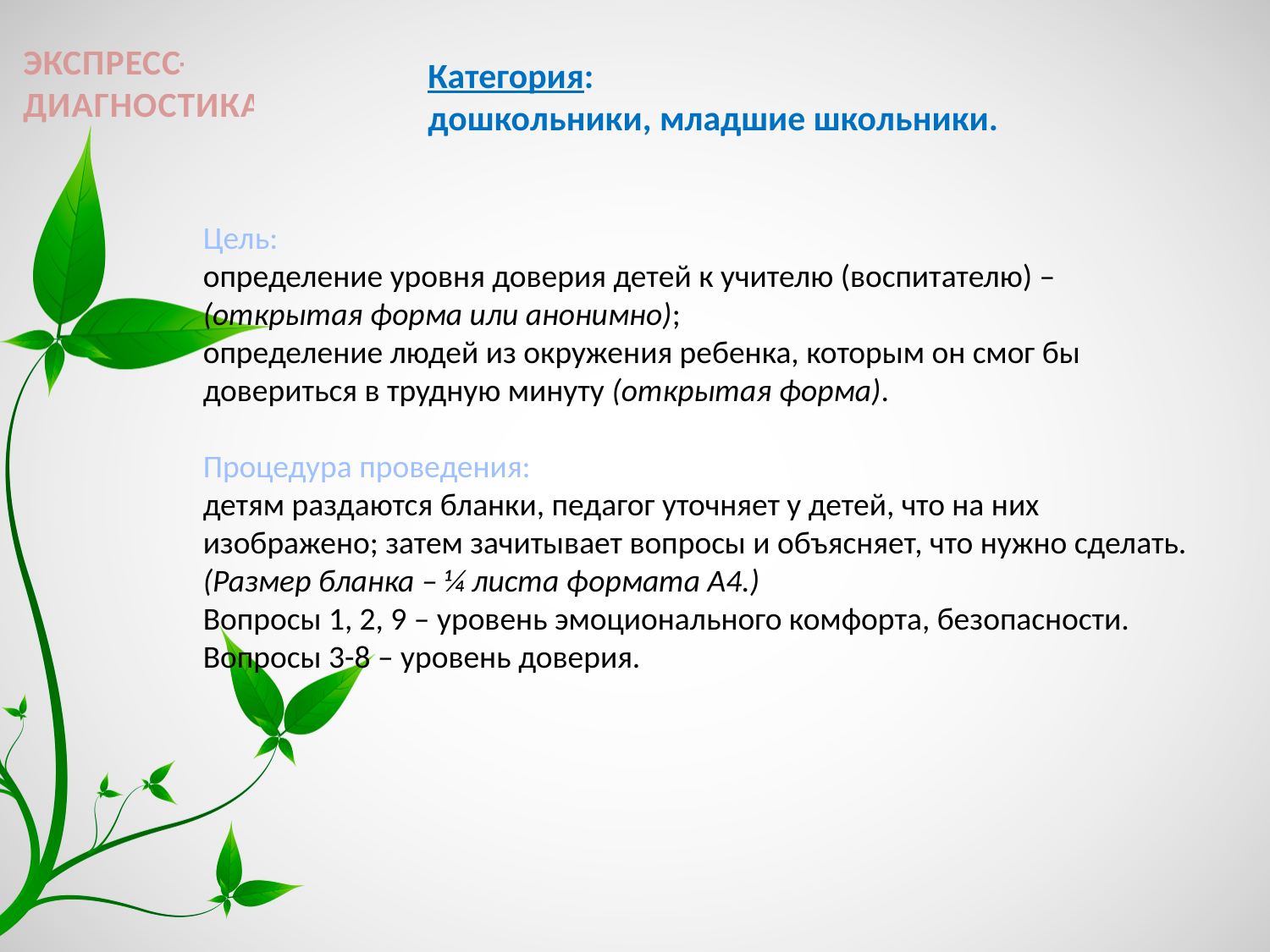

ЭКСПРЕСС-ДИАГНОСТИКА
Категория:
дошкольники, младшие школьники.
Цель:
определение уровня доверия детей к учителю (воспитателю) – (открытая форма или анонимно);
определение людей из окружения ребенка, которым он смог бы довериться в трудную минуту (открытая форма).

Процедура проведения:
детям раздаются бланки, педагог уточняет у детей, что на них изображено; затем зачитывает вопросы и объясняет, что нужно сделать. (Размер бланка – ¼ листа формата А4.)
Вопросы 1, 2, 9 – уровень эмоционального комфорта, безопасности.
Вопросы 3-8 – уровень доверия.